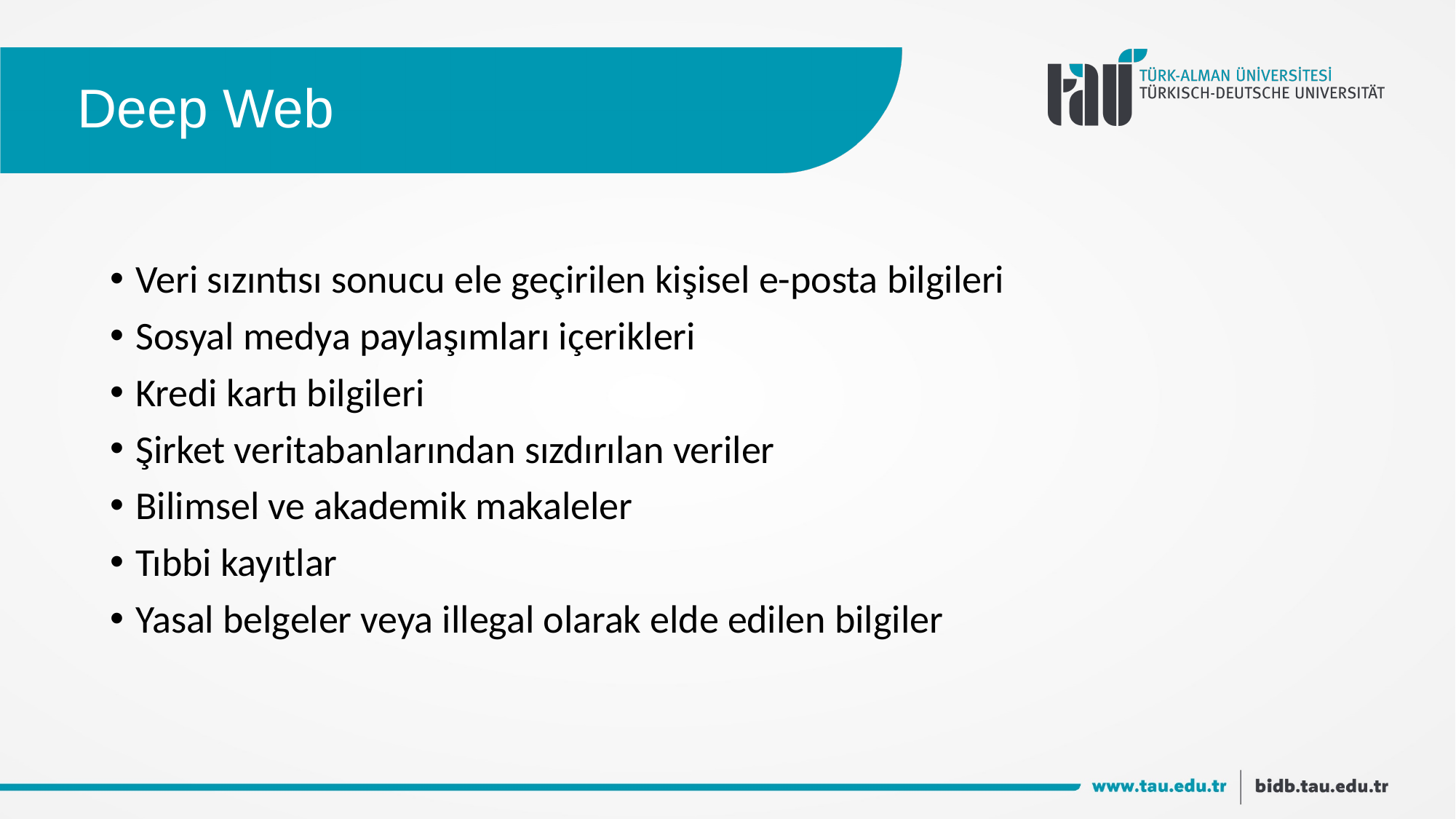

# Deep Web
Veri sızıntısı sonucu ele geçirilen kişisel e-posta bilgileri
Sosyal medya paylaşımları içerikleri
Kredi kartı bilgileri
Şirket veritabanlarından sızdırılan veriler
Bilimsel ve akademik makaleler
Tıbbi kayıtlar
Yasal belgeler veya illegal olarak elde edilen bilgiler